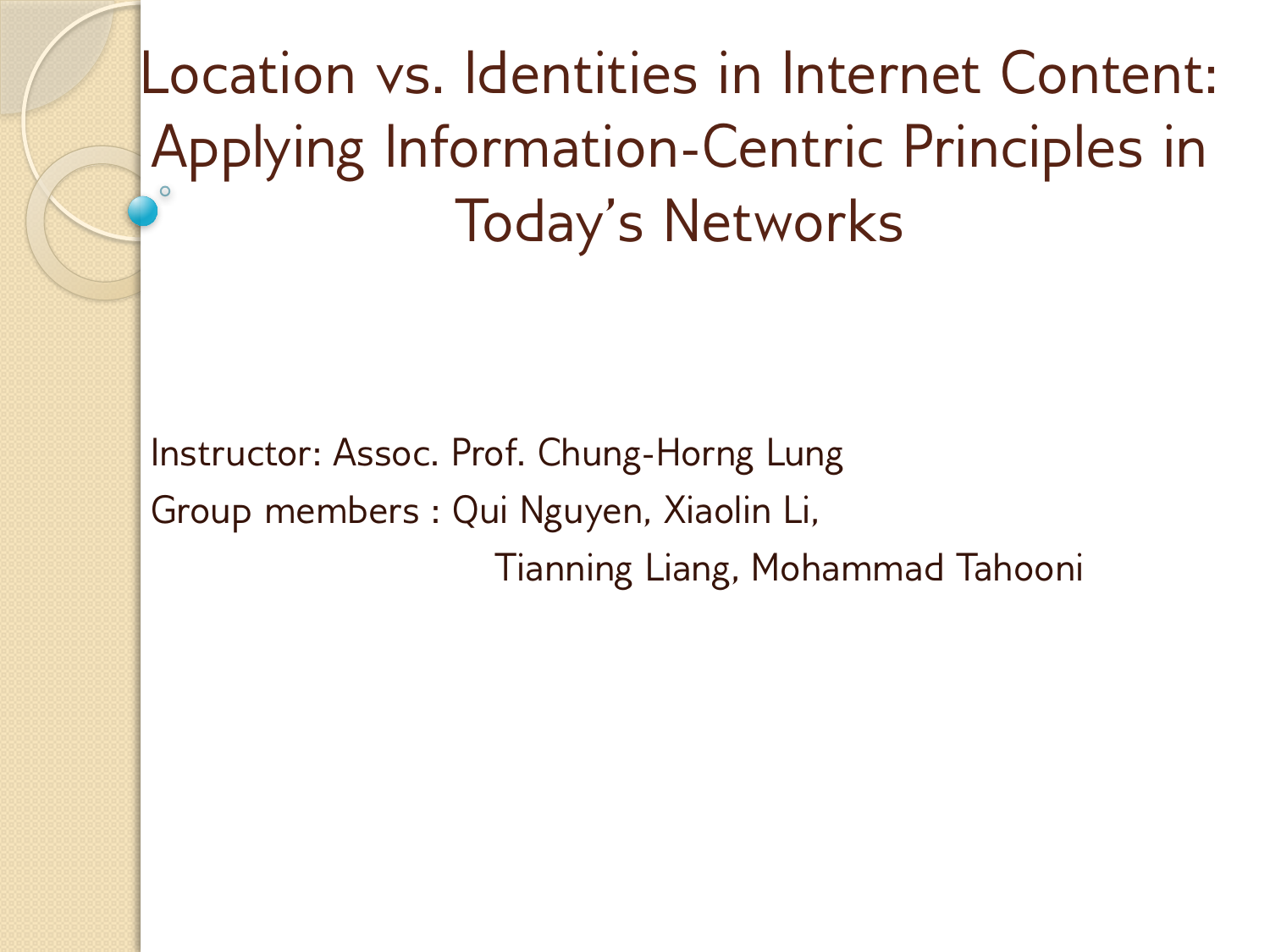

# Location vs. Identities in Internet Content: Applying Information-Centric Principles in Today’s Networks
Instructor: Assoc. Prof. Chung-Horng Lung
Group members : Qui Nguyen, Xiaolin Li,
                             Tianning Liang, Mohammad Tahooni